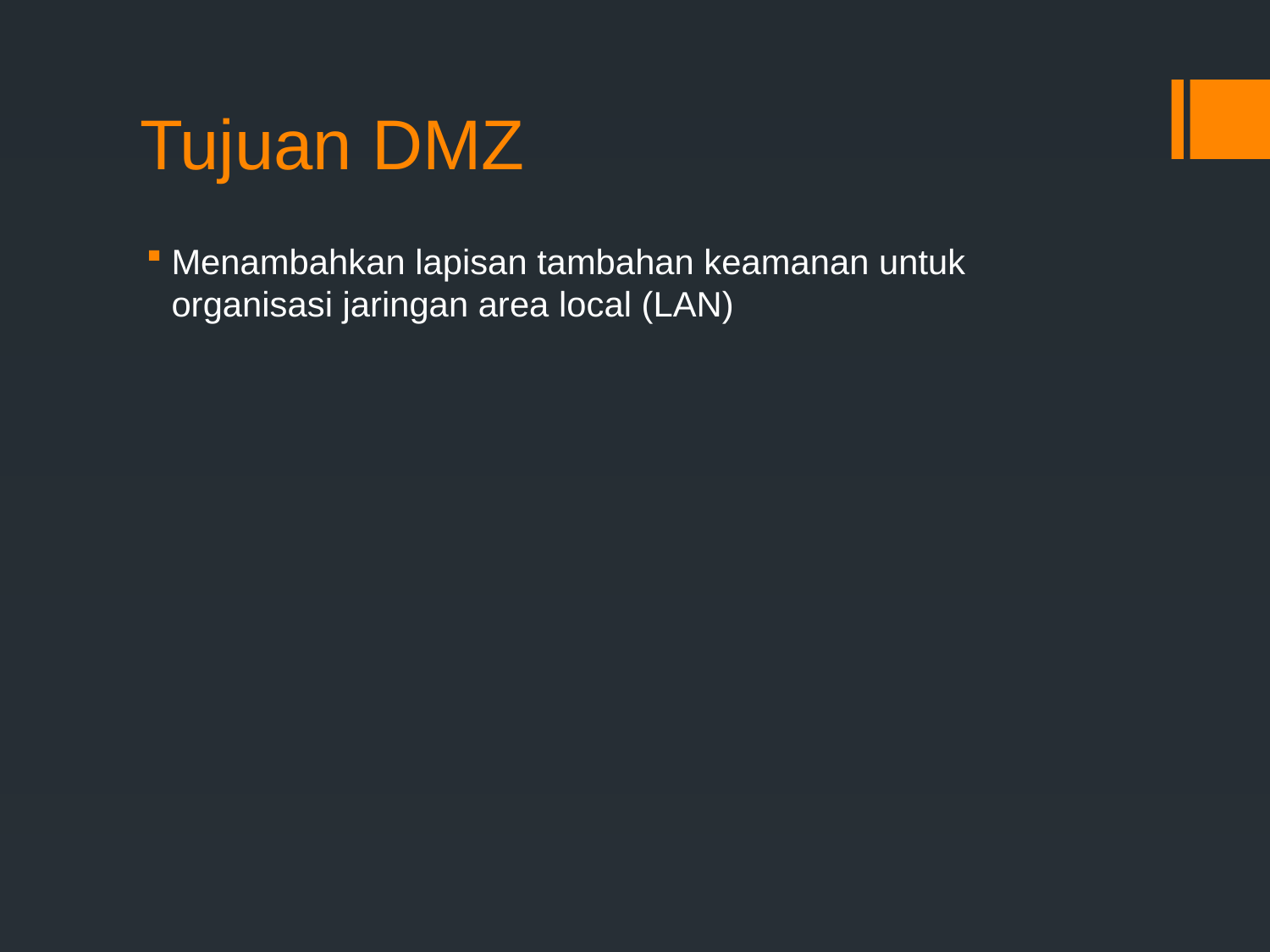

# Tujuan DMZ
Menambahkan lapisan tambahan keamanan untuk organisasi jaringan area local (LAN)